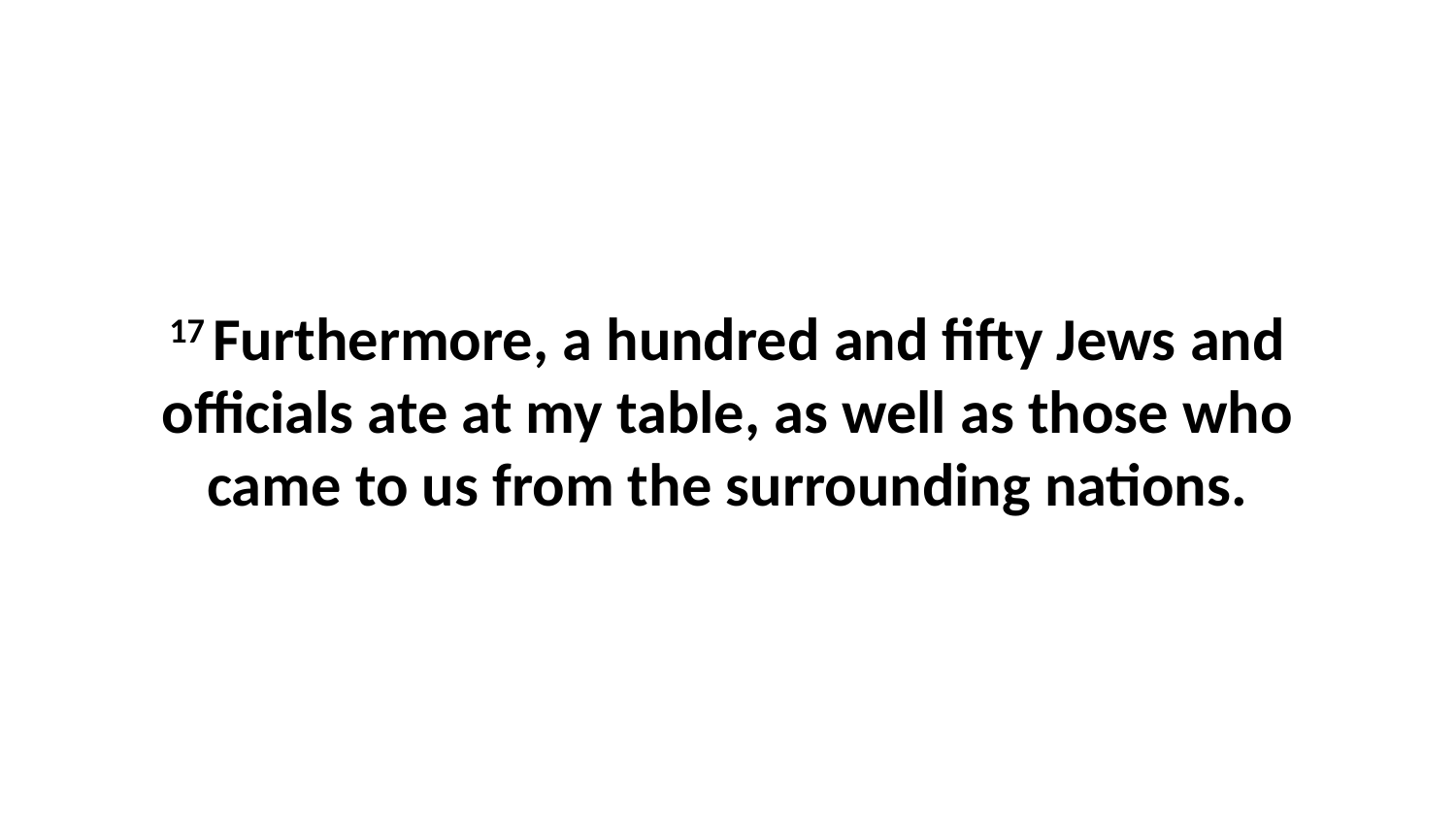

17 Furthermore, a hundred and fifty Jews and officials ate at my table, as well as those who came to us from the surrounding nations.